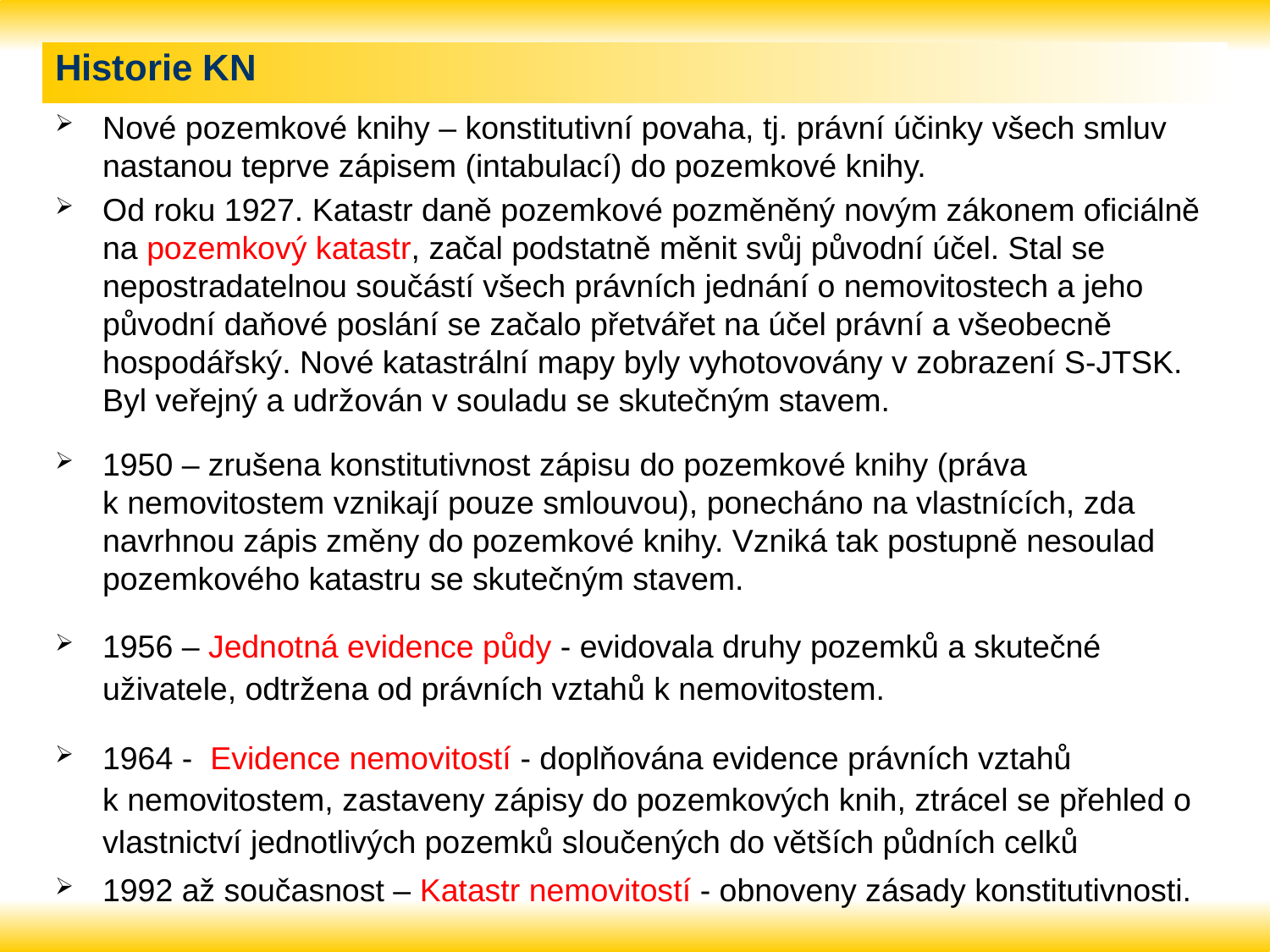

# Historie KN
Nové pozemkové knihy – konstitutivní povaha, tj. právní účinky všech smluv nastanou teprve zápisem (intabulací) do pozemkové knihy.
Od roku 1927. Katastr daně pozemkové pozměněný novým zákonem oficiálně na pozemkový katastr, začal podstatně měnit svůj původní účel. Stal se nepostradatelnou součástí všech právních jednání o nemovitostech a jeho původní daňové poslání se začalo přetvářet na účel právní a všeobecně hospodářský. Nové katastrální mapy byly vyhotovovány v zobrazení S-JTSK. Byl veřejný a udržován v souladu se skutečným stavem.

1950 – zrušena konstitutivnost zápisu do pozemkové knihy (práva k nemovitostem vznikají pouze smlouvou), ponecháno na vlastnících, zda navrhnou zápis změny do pozemkové knihy. Vzniká tak postupně nesoulad pozemkového katastru se skutečným stavem.

1956 – Jednotná evidence půdy - evidovala druhy pozemků a skutečné uživatele, odtržena od právních vztahů k nemovitostem.

1964 -  Evidence nemovitostí - doplňována evidence právních vztahů k nemovitostem, zastaveny zápisy do pozemkových knih, ztrácel se přehled o vlastnictví jednotlivých pozemků sloučených do větších půdních celků
1992 až současnost – Katastr nemovitostí - obnoveny zásady konstitutivnosti.